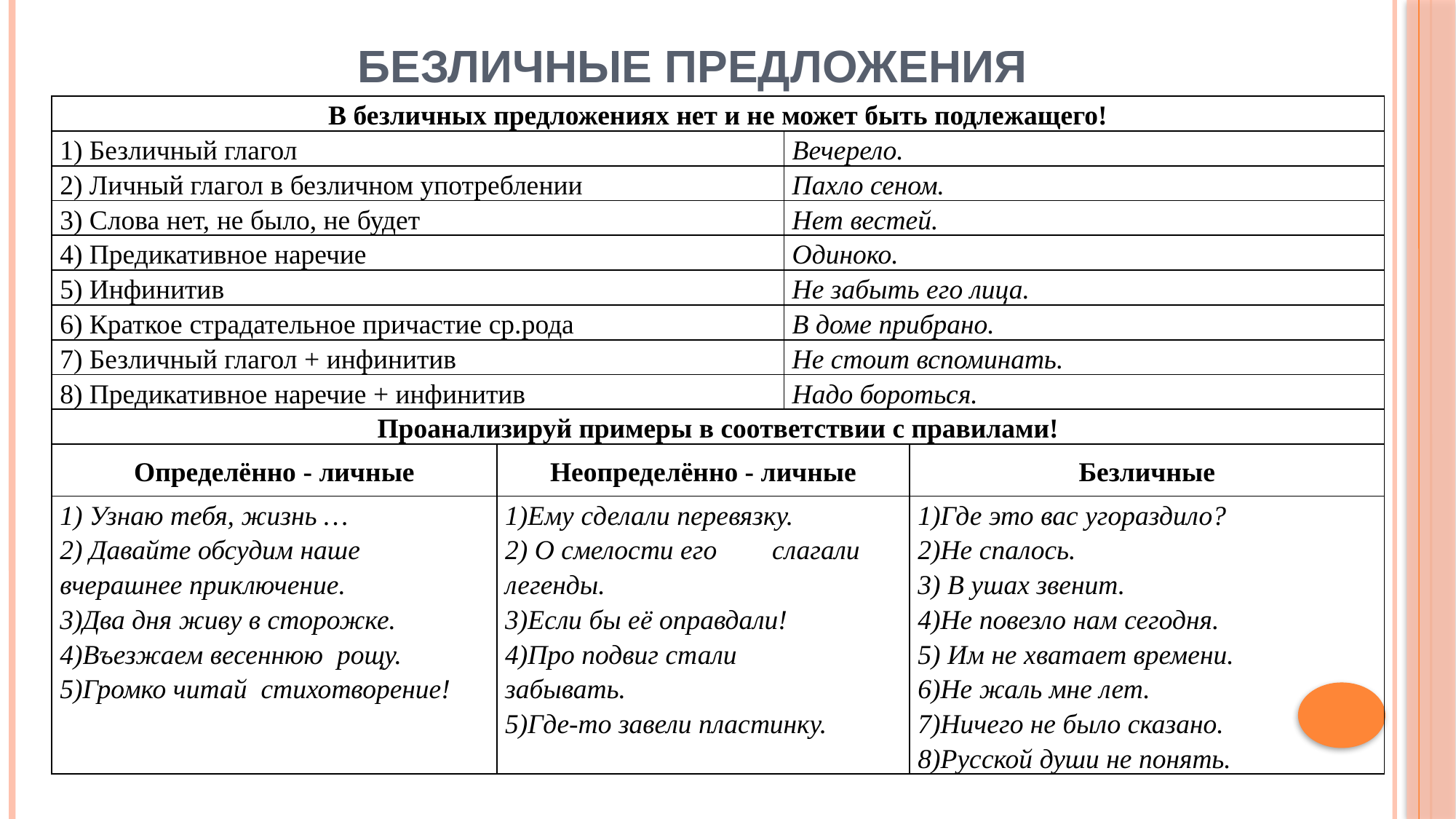

# Безличные предложения
| В безличных предложениях нет и не может быть подлежащего! |  |  |  |
| --- | --- | --- | --- |
| 1) Безличный глагол |  | Вечерело. |  |
| 2) Личный глагол в безличном употреблении |  | Пахло сеном. |  |
| 3) Слова нет, не было, не будет |  | Нет вестей. |  |
| 4) Предикативное наречие |  | Одиноко. |  |
| 5) Инфинитив |  | Не забыть его лица. |  |
| 6) Краткое страдательное причастие ср.рода |  | В доме прибрано. |  |
| 7) Безличный глагол + инфинитив |  | Не стоит вспоминать. |  |
| 8) Предикативное наречие + инфинитив |  | Надо бороться. |  |
| Проанализируй примеры в соответствии с правилами! |  |  |  |
| Определённо - личные | Неопределённо - личные |  | Безличные |
| 1) Узнаю тебя, жизнь … 2) Давайте обсудим наше вчерашнее приключение. 3)Два дня живу в сторожке. 4)Въезжаем весеннюю рощу. 5)Громко читай стихотворение! | 1)Ему сделали перевязку. 2) О смелости его слагали легенды. 3)Если бы её оправдали! 4)Про подвиг стали забывать. 5)Где-то завели пластинку. |  | 1)Где это вас угораздило? 2)Не спалось. 3) В ушах звенит. 4)Не повезло нам сегодня. 5) Им не хватает времени. 6)Не жаль мне лет. 7)Ничего не было сказано. 8)Русской души не понять. |